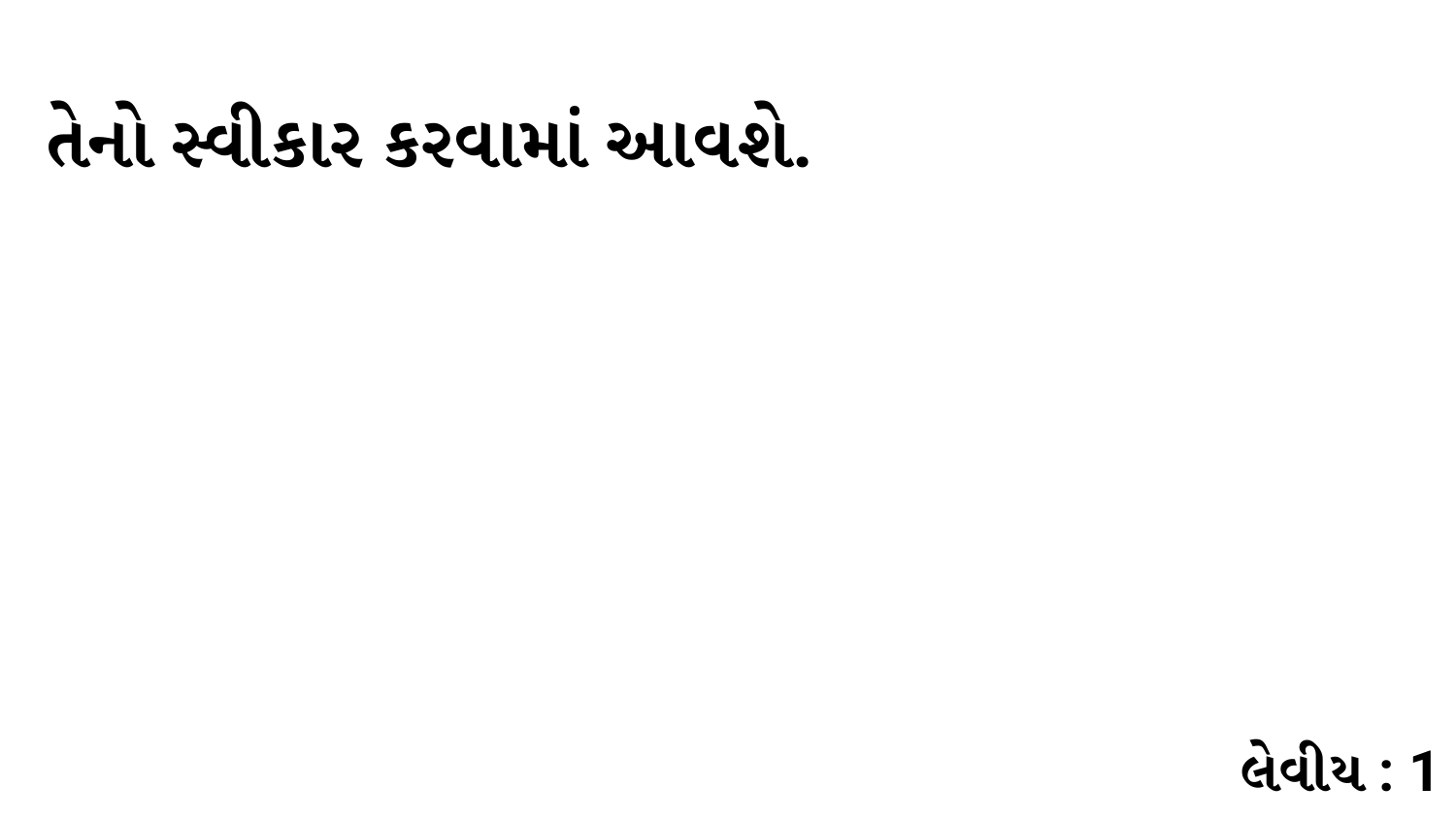

તેનો સ્વીકાર કરવામાં આવશે.
લેવીય : 1